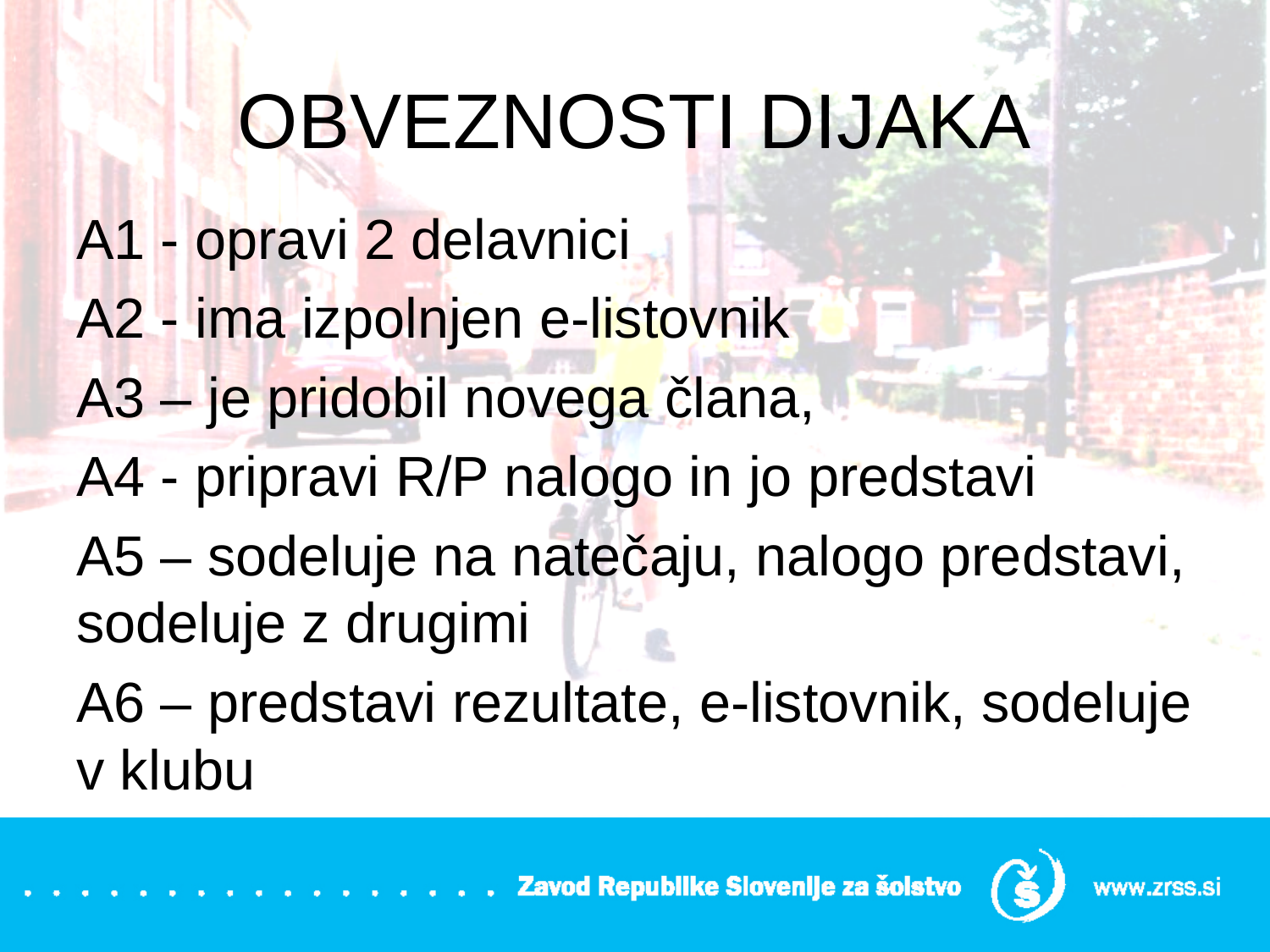

# OBVEZNOSTI DIJAKA
A1 - opravi 2 delavnici
A2 - ima izpolnjen e-listovnik
A3 – je pridobil novega člana,
A4 - pripravi R/P nalogo in jo predstavi
A5 – sodeluje na natečaju, nalogo predstavi, sodeluje z drugimi
A6 – predstavi rezultate, e-listovnik, sodeluje v klubu